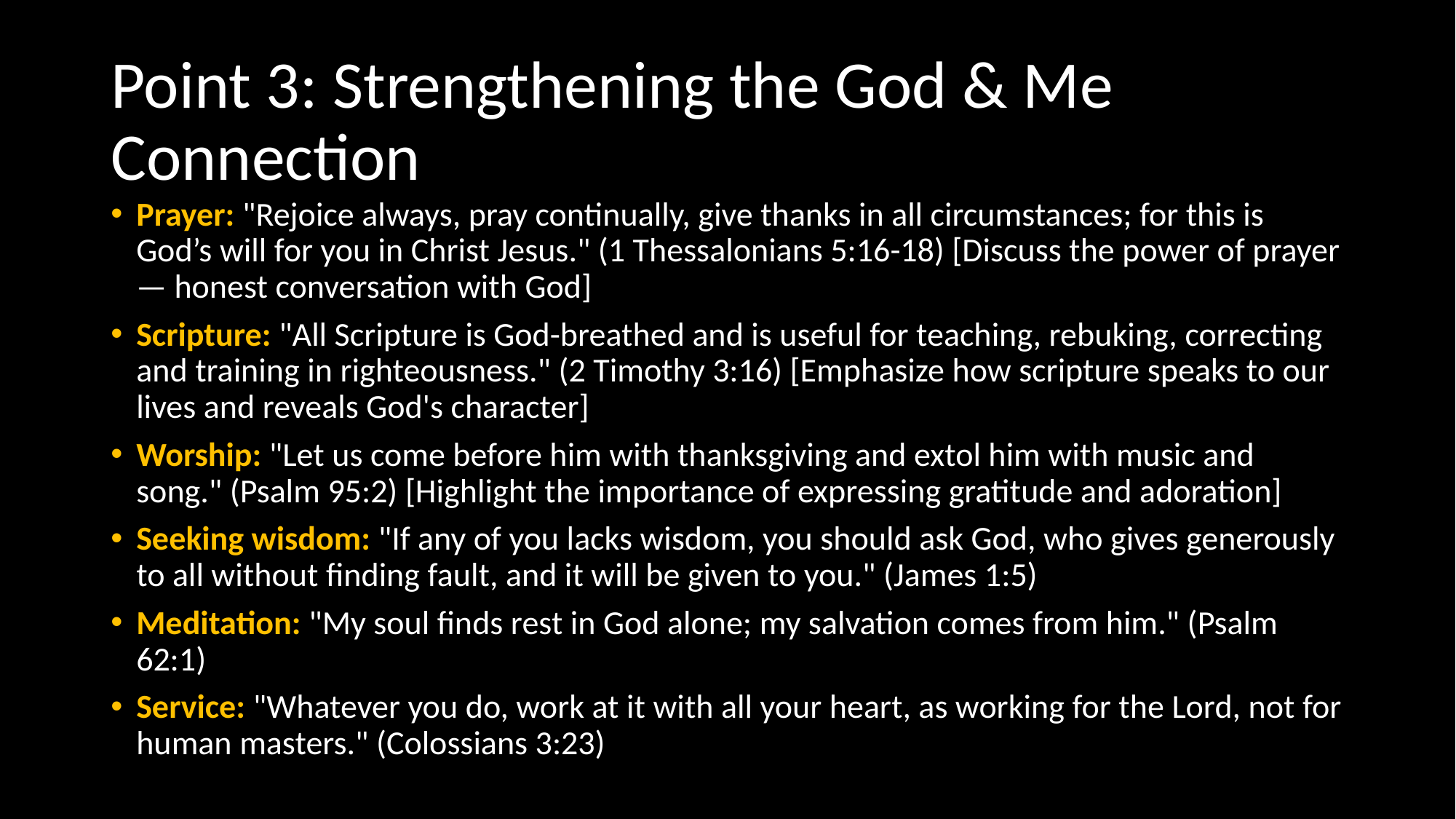

# Point 3: Strengthening the God & Me Connection
Prayer: "Rejoice always, pray continually, give thanks in all circumstances; for this is God’s will for you in Christ Jesus." (1 Thessalonians 5:16-18) [Discuss the power of prayer— honest conversation with God]
Scripture: "All Scripture is God-breathed and is useful for teaching, rebuking, correcting and training in righteousness." (2 Timothy 3:16) [Emphasize how scripture speaks to our lives and reveals God's character]
Worship: "Let us come before him with thanksgiving and extol him with music and song." (Psalm 95:2) [Highlight the importance of expressing gratitude and adoration]
Seeking wisdom: "If any of you lacks wisdom, you should ask God, who gives generously to all without finding fault, and it will be given to you." (James 1:5)
Meditation: "My soul finds rest in God alone; my salvation comes from him." (Psalm 62:1)
Service: "Whatever you do, work at it with all your heart, as working for the Lord, not for human masters." (Colossians 3:23)